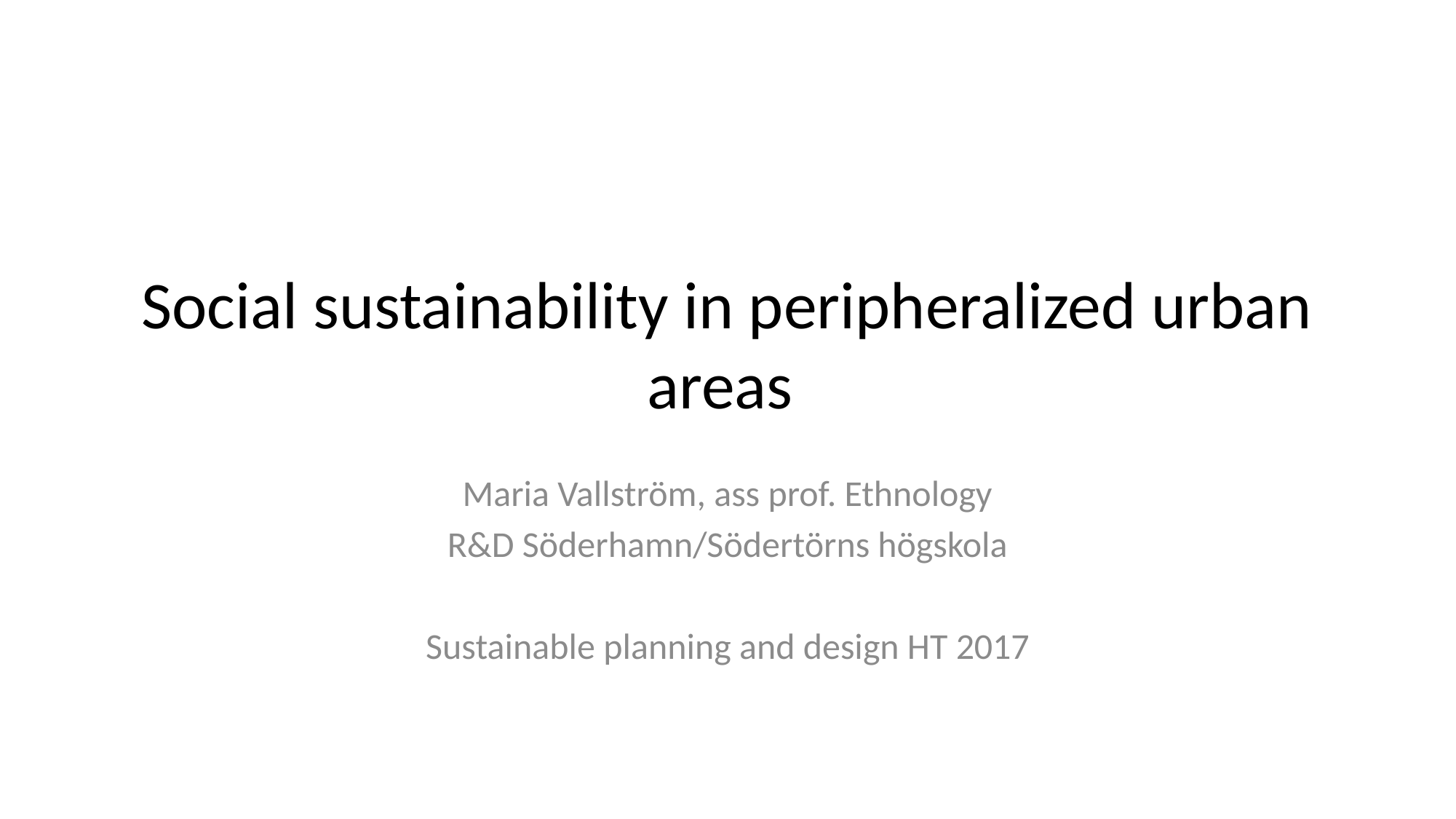

# Social sustainability in peripheralized urban areas
Maria Vallström, ass prof. Ethnology
R&D Söderhamn/Södertörns högskola

Sustainable planning and design HT 2017